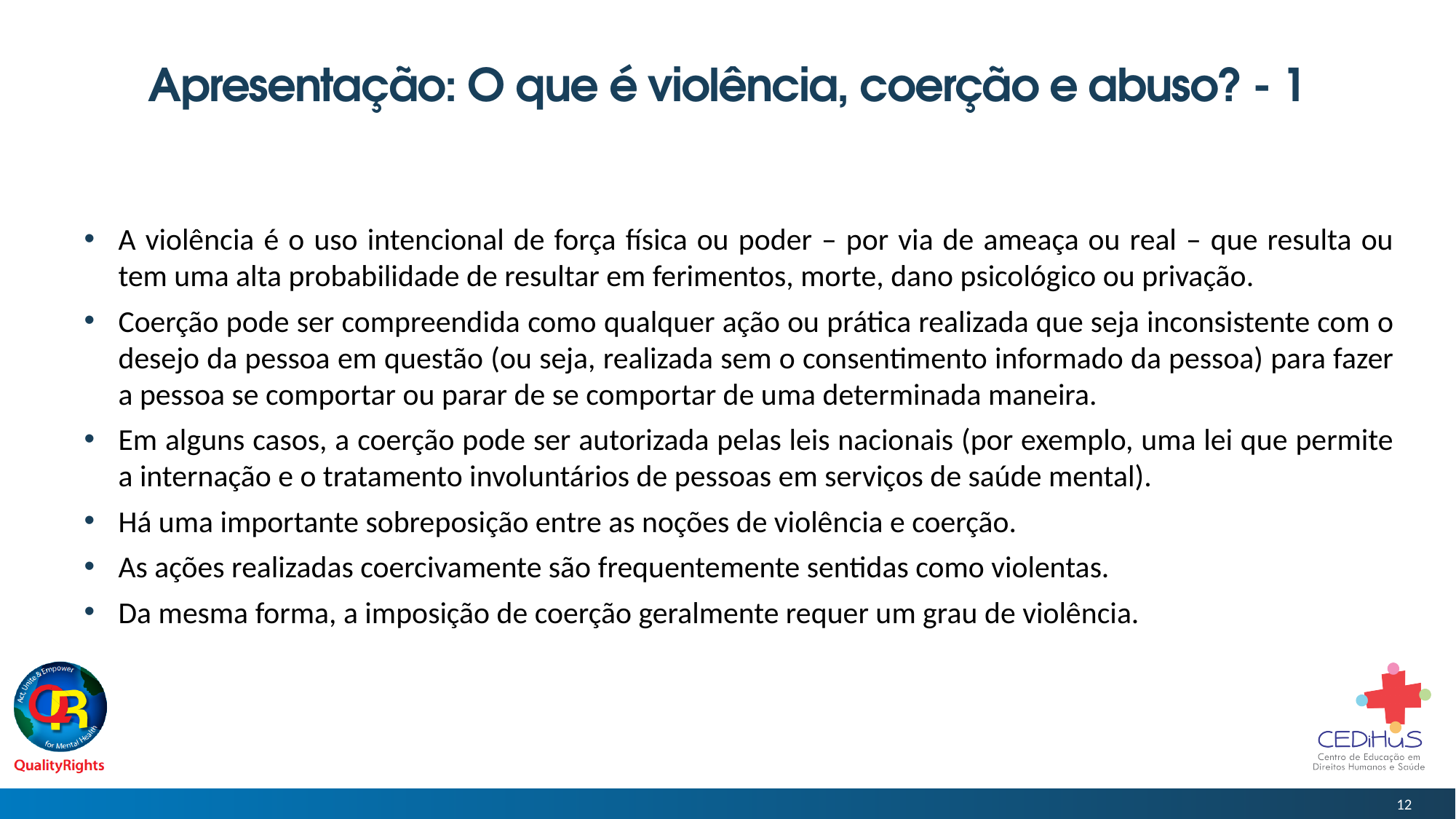

# Apresentação: O que é violência, coerção e abuso? - 1
A violência é o uso intencional de força física ou poder – por via de ameaça ou real – que resulta ou tem uma alta probabilidade de resultar em ferimentos, morte, dano psicológico ou privação.
Coerção pode ser compreendida como qualquer ação ou prática realizada que seja inconsistente com o desejo da pessoa em questão (ou seja, realizada sem o consentimento informado da pessoa) para fazer a pessoa se comportar ou parar de se comportar de uma determinada maneira.
Em alguns casos, a coerção pode ser autorizada pelas leis nacionais (por exemplo, uma lei que permite a internação e o tratamento involuntários de pessoas em serviços de saúde mental).
Há uma importante sobreposição entre as noções de violência e coerção.
As ações realizadas coercivamente são frequentemente sentidas como violentas.
Da mesma forma, a imposição de coerção geralmente requer um grau de violência.